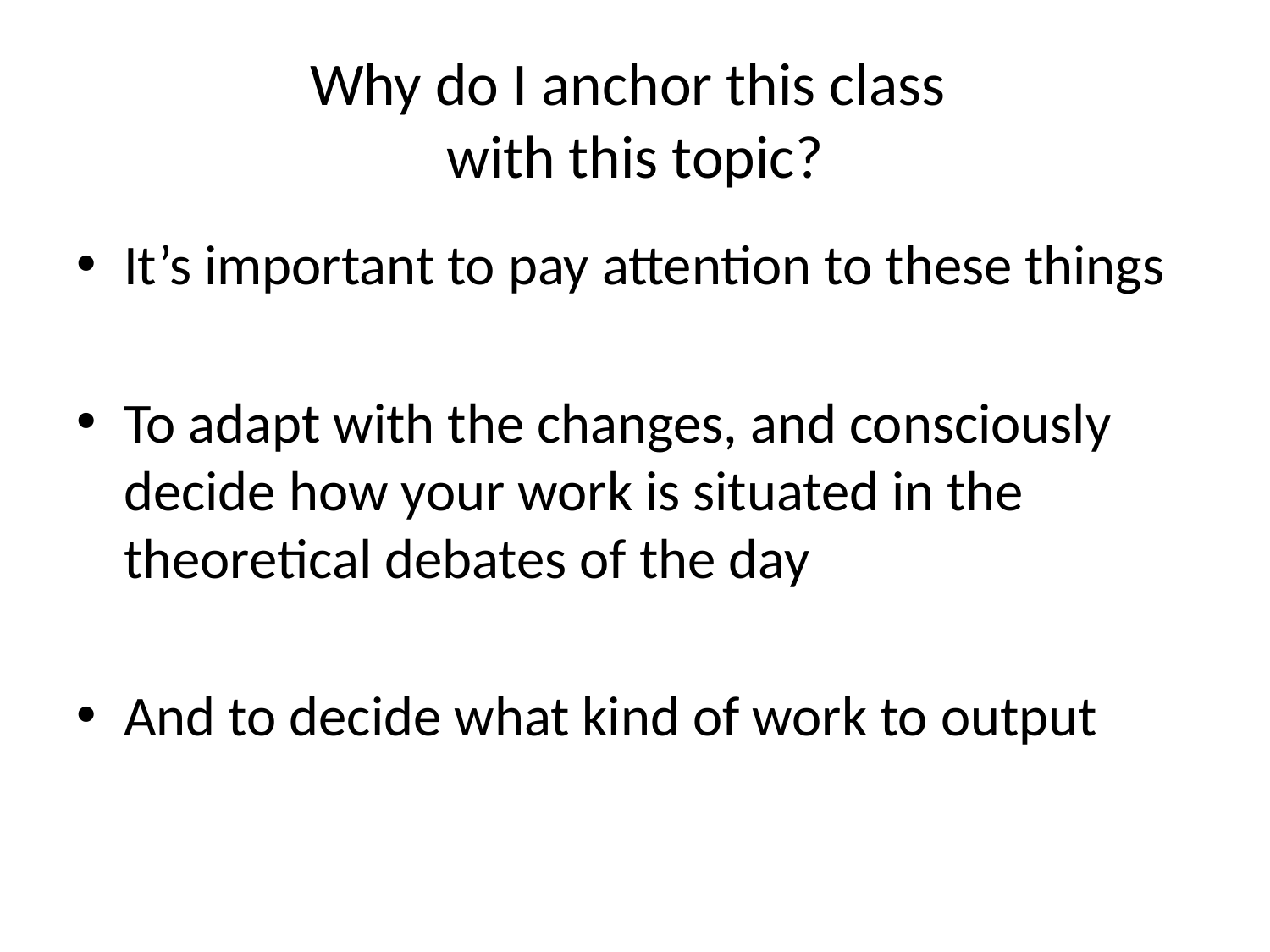

# Why do I anchor this class with this topic?
It’s important to pay attention to these things

To adapt with the changes, and consciously decide how your work is situated in the theoretical debates of the day

And to decide what kind of work to output